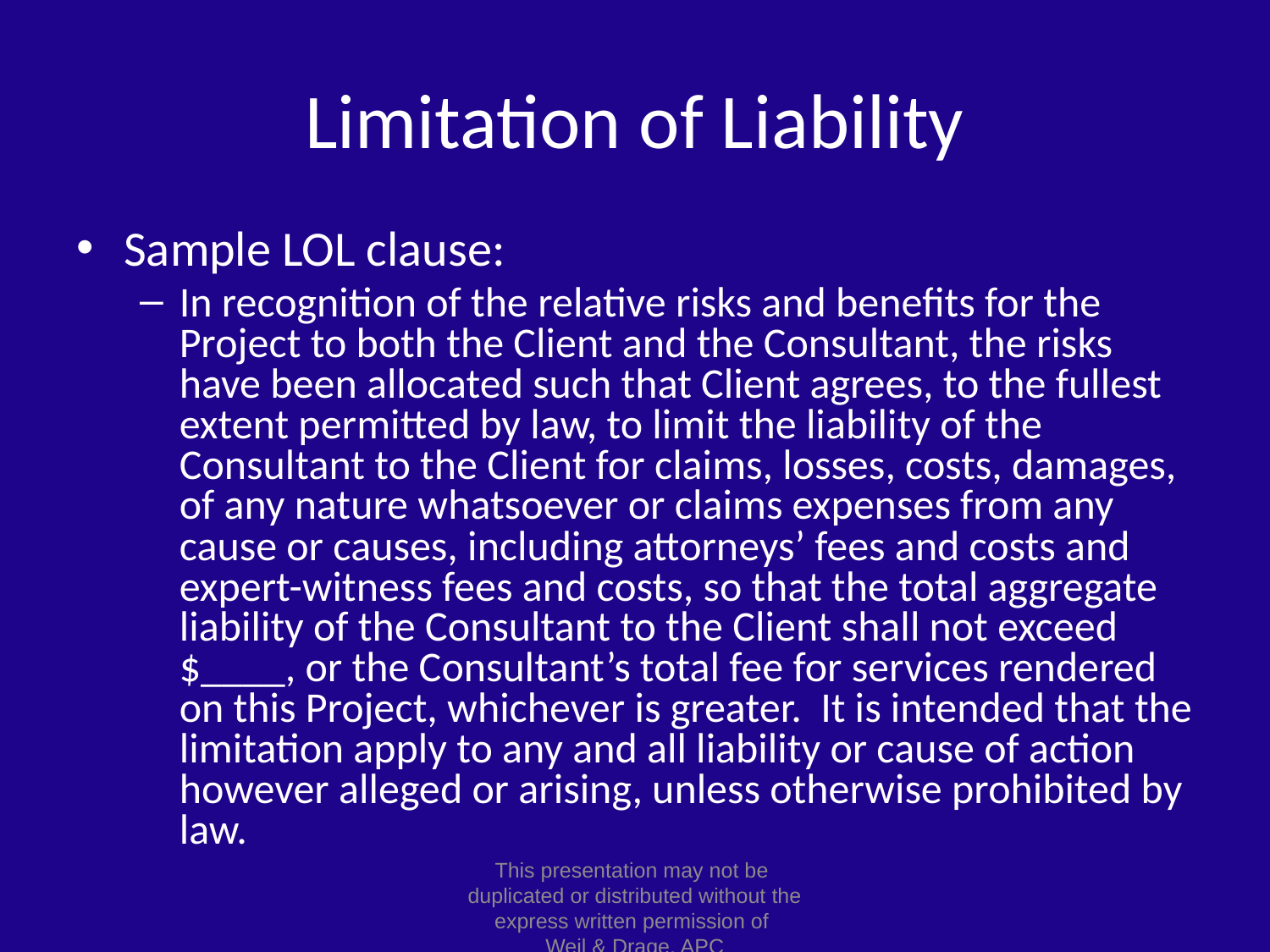

# Limitation of Liability
Sample LOL clause:
In recognition of the relative risks and benefits for the Project to both the Client and the Consultant, the risks have been allocated such that Client agrees, to the fullest extent permitted by law, to limit the liability of the Consultant to the Client for claims, losses, costs, damages, of any nature whatsoever or claims expenses from any cause or causes, including attorneys’ fees and costs and expert-witness fees and costs, so that the total aggregate liability of the Consultant to the Client shall not exceed $____, or the Consultant’s total fee for services rendered on this Project, whichever is greater.  It is intended that the limitation apply to any and all liability or cause of action however alleged or arising, unless otherwise prohibited by law.
This presentation may not be
duplicated or distributed without the express written permission of
Weil & Drage, APC